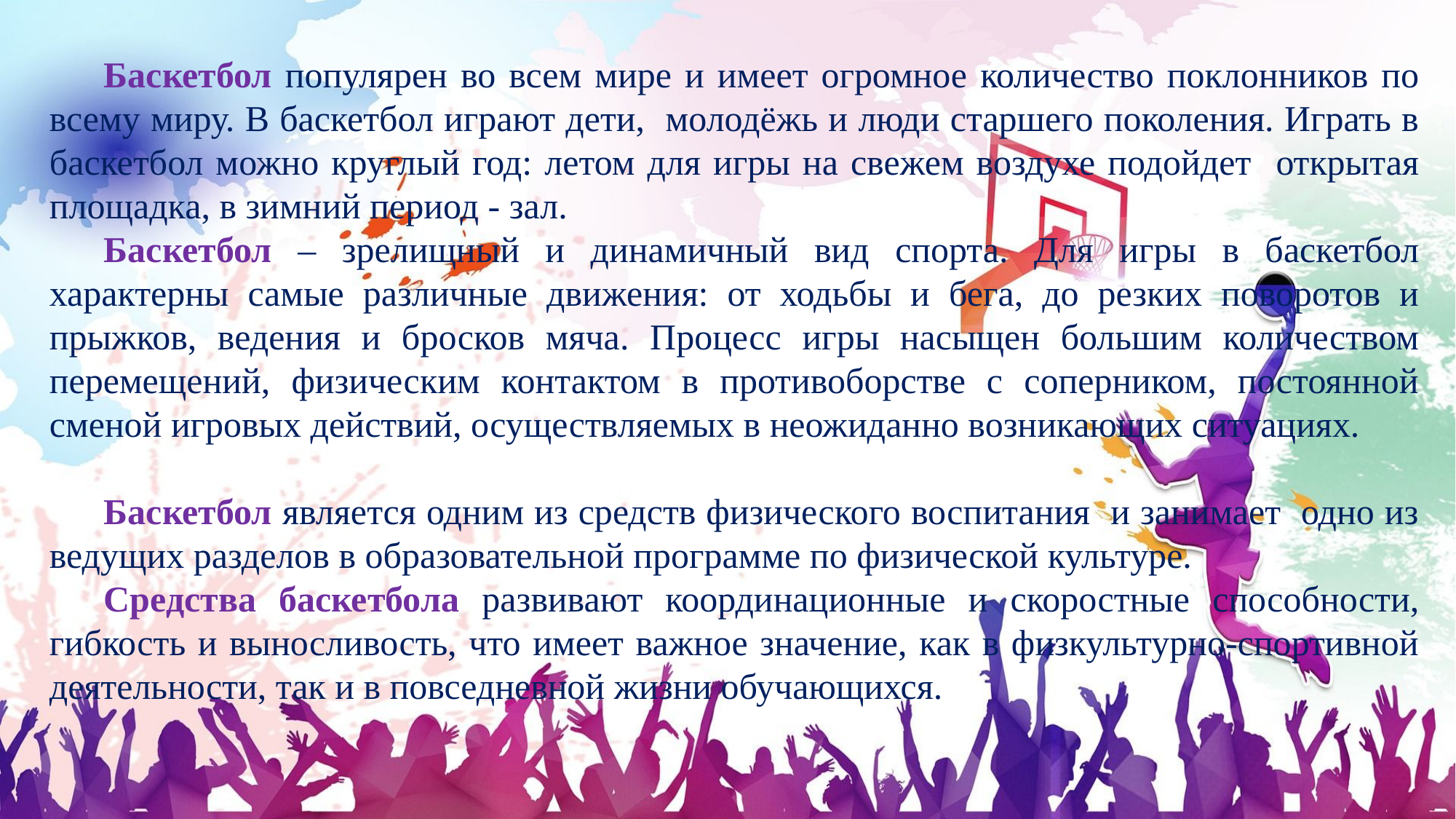

Баскетбол популярен во всем мире и имеет огромное количество поклонников по всему миру. В баскетбол играют дети,  молодёжь и люди старшего поколения. Играть в баскетбол можно круглый год: летом для игры на свежем воздухе подойдет  открытая площадка, в зимний период - зал.
Баскетбол – зрелищный и динамичный вид спорта. Для игры в баскетбол характерны самые различные движения: от ходьбы и бега, до резких поворотов и прыжков, ведения и бросков мяча. Процесс игры насыщен большим количеством перемещений, физическим контактом в противоборстве с соперником, постоянной сменой игровых действий, осуществляемых в неожиданно возникающих ситуациях.

Баскетбол является одним из средств физического воспитания  и занимает  одно из ведущих разделов в образовательной программе по физической культуре.
Средства баскетбола развивают координационные и скоростные способности, гибкость и выносливость, что имеет важное значение, как в физкультурно-спортивной деятельности, так и в повседневной жизни обучающихся.